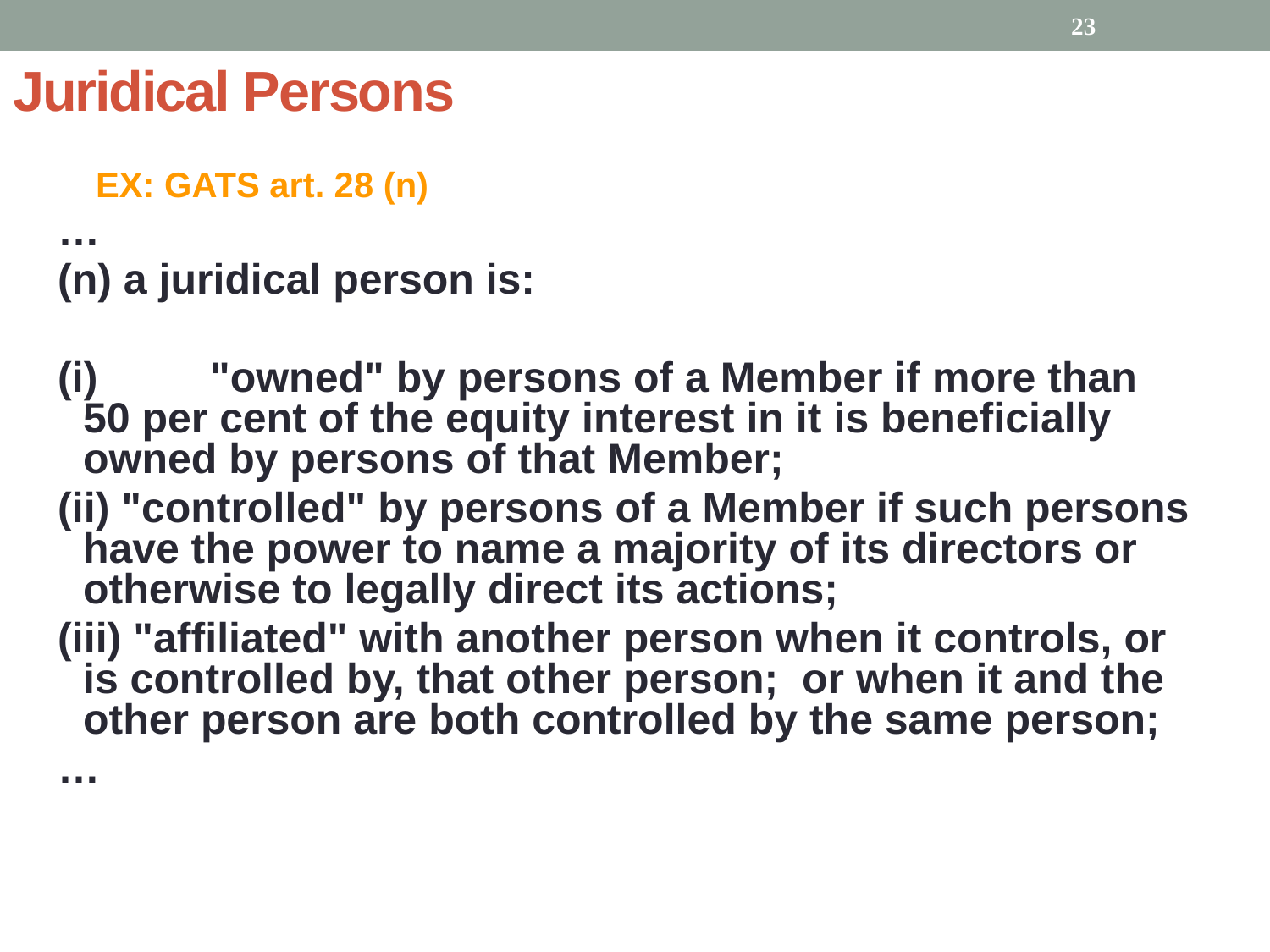

23
# Juridical Persons

EX: GATS art. 28 (n)
…
(n) a juridical person is:

(i)	"owned" by persons of a Member if more than 50 per cent of the equity interest in it is beneficially owned by persons of that Member;
(ii) "controlled" by persons of a Member if such persons have the power to name a majority of its directors or otherwise to legally direct its actions;
(iii) "affiliated" with another person when it controls, or is controlled by, that other person;  or when it and the other person are both controlled by the same person;
…